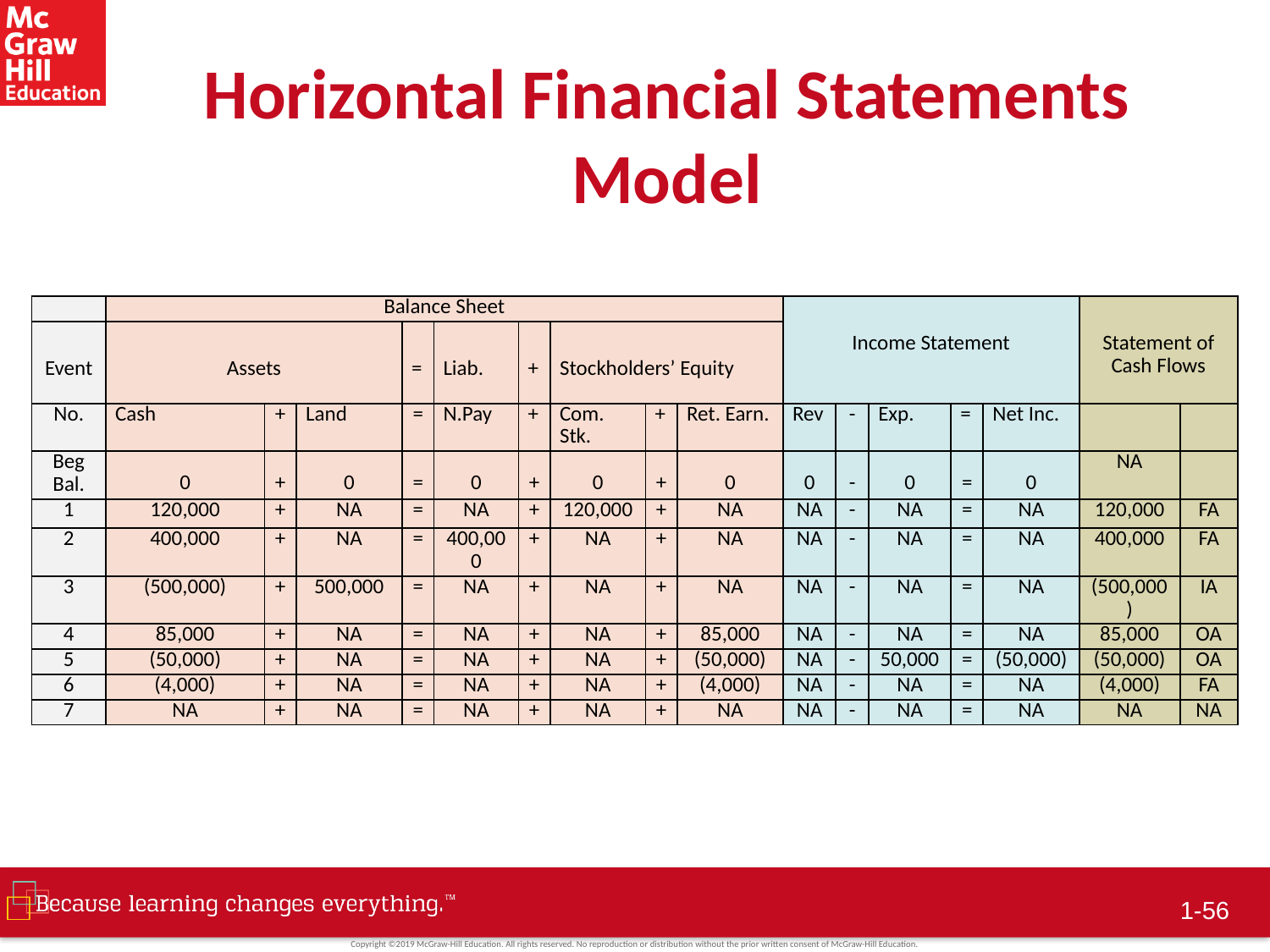

# Horizontal Financial Statements Model
|  | Balance Sheet |  |  |  |  |  |  |  |  | Income Statement |  |  |  |  | Statement of Cash Flows |  |
| --- | --- | --- | --- | --- | --- | --- | --- | --- | --- | --- | --- | --- | --- | --- | --- | --- |
| Event | Assets |  |  | = | Liab. | + | Stockholders’ Equity |  |  |  |  |  |  |  |  |  |
| No. | Cash | + | Land | = | N.Pay | + | Com. Stk. | + | Ret. Earn. | Rev | - | Exp. | = | Net Inc. |  |  |
| Beg Bal. | 0 | + | 0 | = | 0 | + | 0 | + | 0 | 0 | - | 0 | = | 0 | NA |  |
| 1 | 120,000 | + | NA | = | NA | + | 120,000 | + | NA | NA | - | NA | = | NA | 120,000 | FA |
| 2 | 400,000 | + | NA | = | 400,000 | + | NA | + | NA | NA | - | NA | = | NA | 400,000 | FA |
| 3 | (500,000) | + | 500,000 | = | NA | + | NA | + | NA | NA | - | NA | = | NA | (500,000) | IA |
| 4 | 85,000 | + | NA | = | NA | + | NA | + | 85,000 | NA | - | NA | = | NA | 85,000 | OA |
| 5 | (50,000) | + | NA | = | NA | + | NA | + | (50,000) | NA | - | 50,000 | = | (50,000) | (50,000) | OA |
| 6 | (4,000) | + | NA | = | NA | + | NA | + | (4,000) | NA | - | NA | = | NA | (4,000) | FA |
| 7 | NA | + | NA | = | NA | + | NA | + | NA | NA | - | NA | = | NA | NA | NA |
  1-56